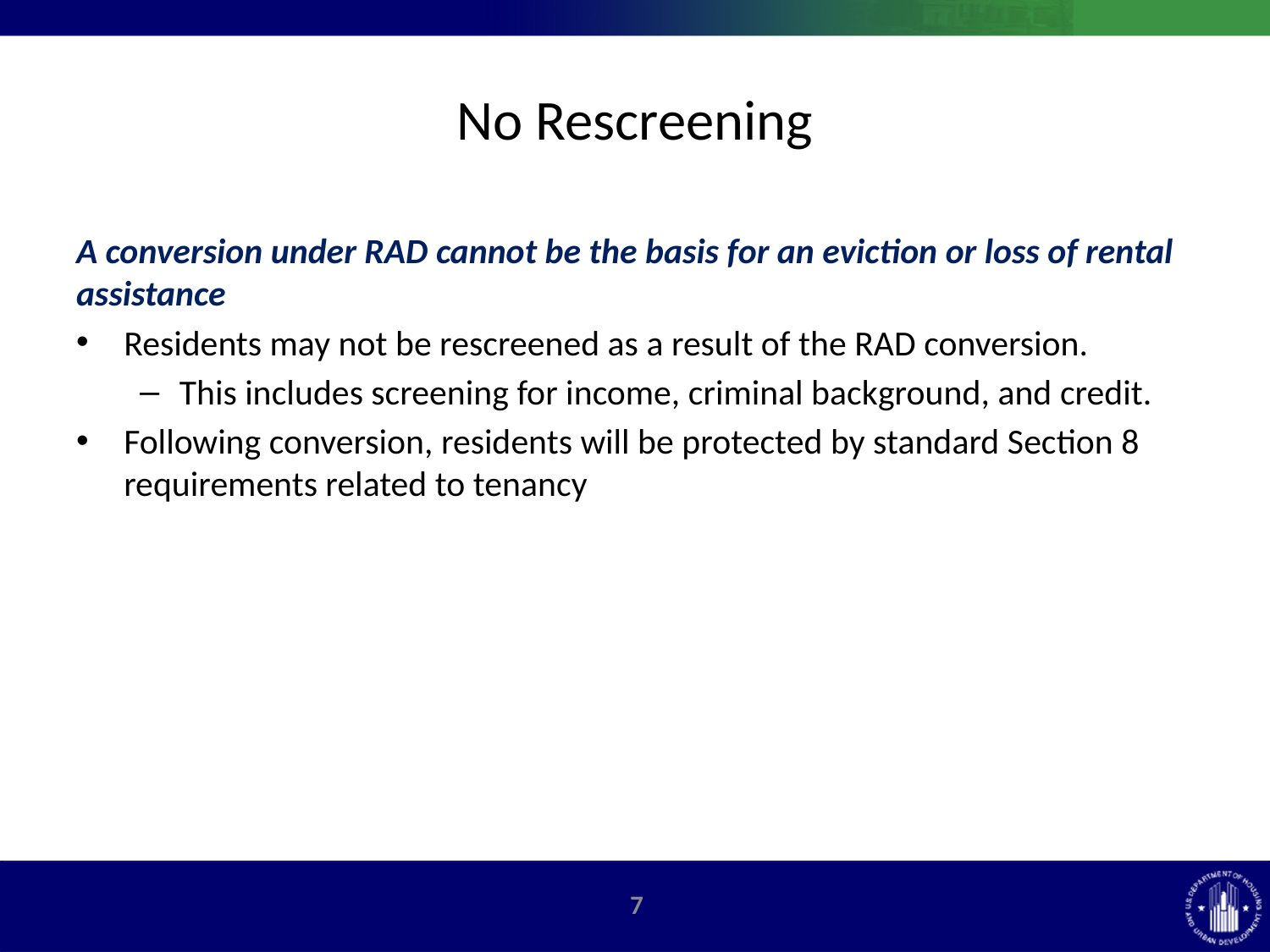

# No Rescreening
A conversion under RAD cannot be the basis for an eviction or loss of rental assistance
Residents may not be rescreened as a result of the RAD conversion.
This includes screening for income, criminal background, and credit.
Following conversion, residents will be protected by standard Section 8 requirements related to tenancy

7